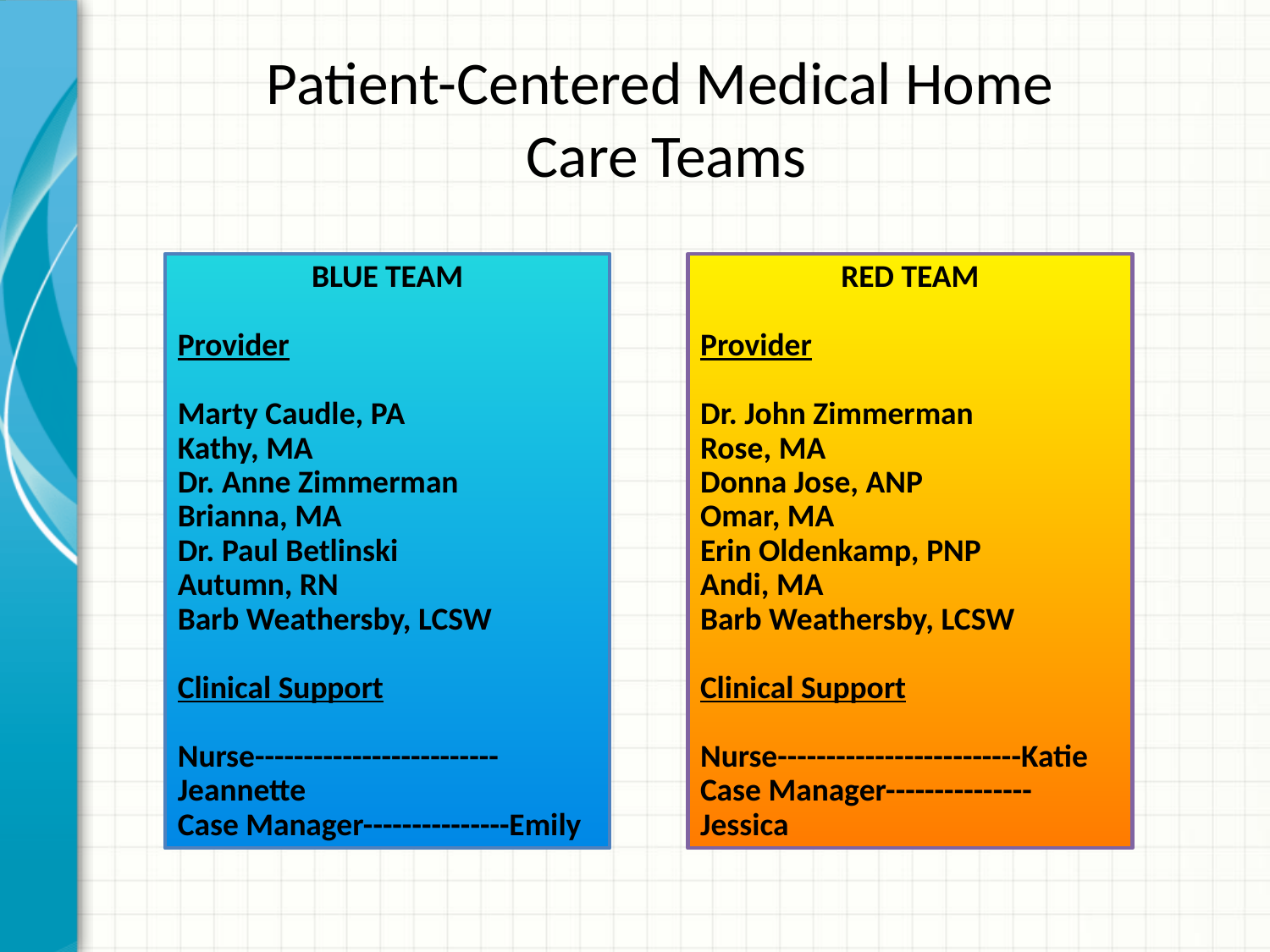

# Patient-Centered Medical Home Care Teams

RED TEAM

Provider

Dr. John Zimmerman	Rose, MA
Donna Jose, ANP		Omar, MA
Erin Oldenkamp, PNP	Andi, MA
Barb Weathersby, LCSW

Clinical Support

Nurse-------------------------Katie
Case Manager---------------Jessica
BLUE TEAM

Provider

Marty Caudle, PA		Kathy, MA
Dr. Anne Zimmerman	Brianna, MA
Dr. Paul Betlinski		Autumn, RN
Barb Weathersby, LCSW

Clinical Support

Nurse-------------------------Jeannette
Case Manager---------------Emily